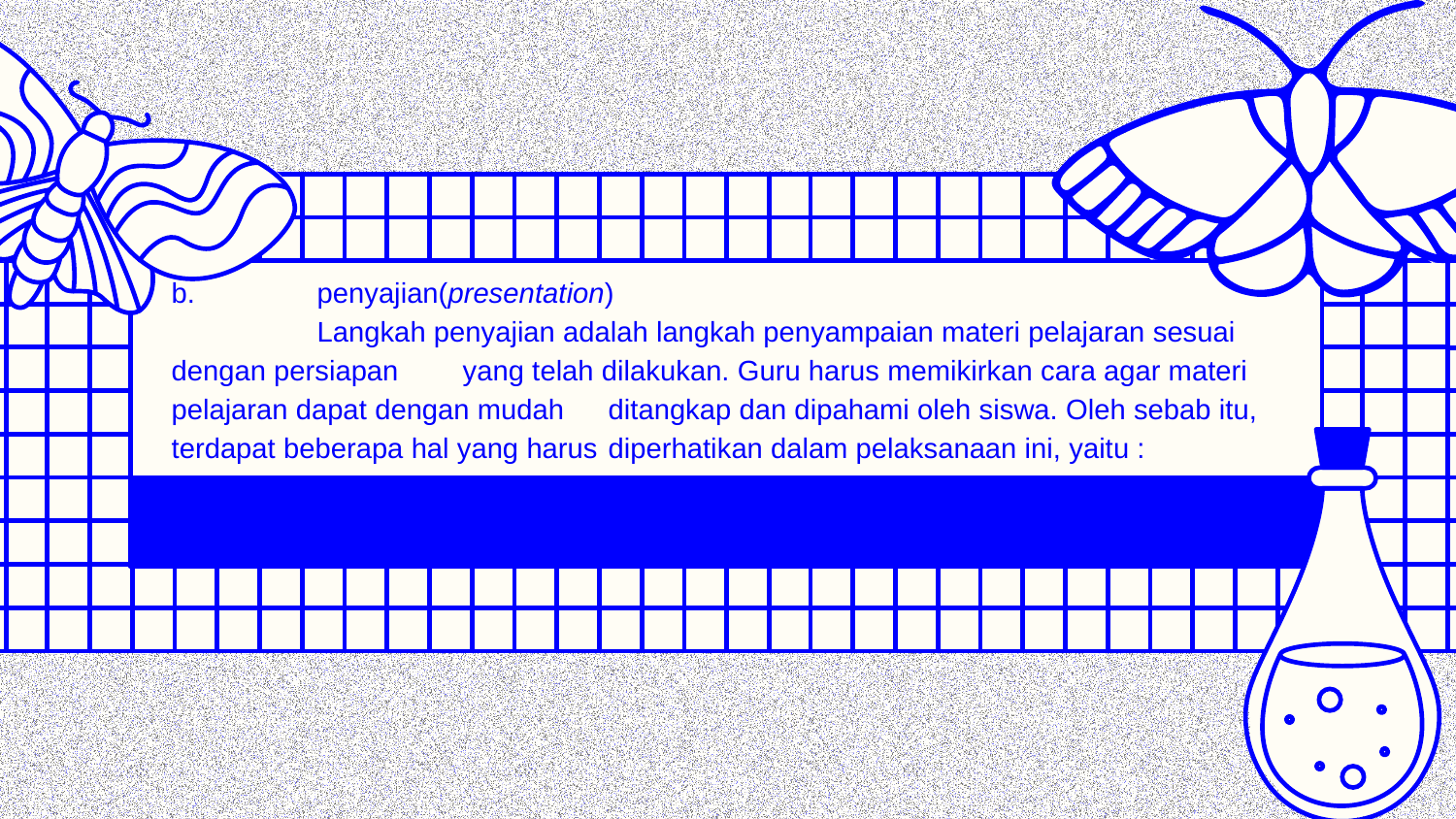

# b.	penyajian(presentation) Langkah penyajian adalah langkah penyampaian materi pelajaran sesuai dengan persiapan 	yang telah dilakukan. Guru harus memikirkan cara agar materi pelajaran dapat dengan mudah 	ditangkap dan dipahami oleh siswa. Oleh sebab itu, terdapat beberapa hal yang harus 	diperhatikan dalam pelaksanaan ini, yaitu :